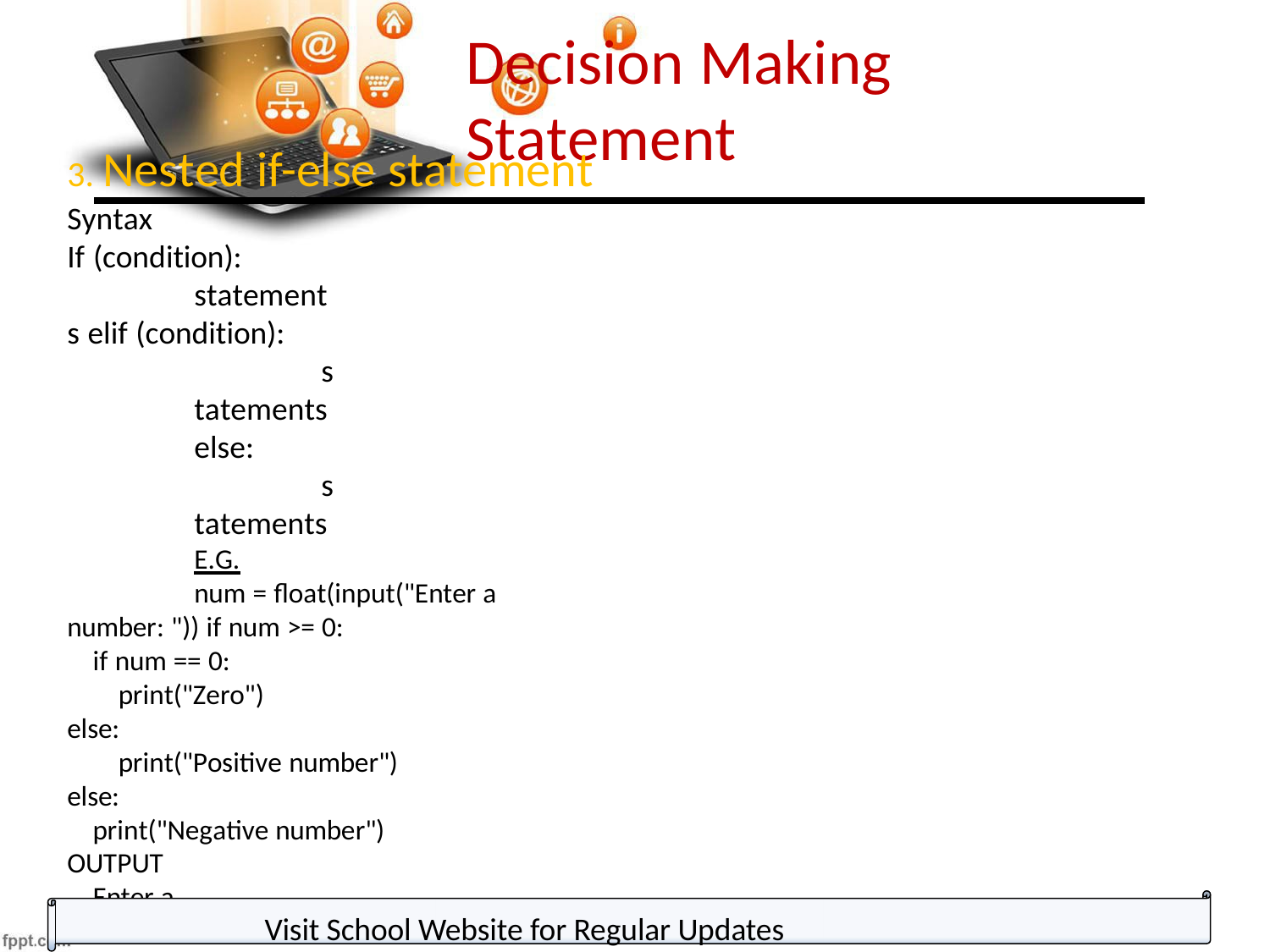

Decision Making Statement
3. Nested if-else statement
Syntax
If (condition):
statements elif (condition):
statements
else:
statements
E.G.
num = float(input("Enter a number: ")) if num >= 0:
if num == 0: print("Zero")
else:
print("Positive number") else:
print("Negative number") OUTPUT
Enter a number: 5 Positive number
* Write python program to find out largest of 3 numbers.

Visit School Website for Regular Updates